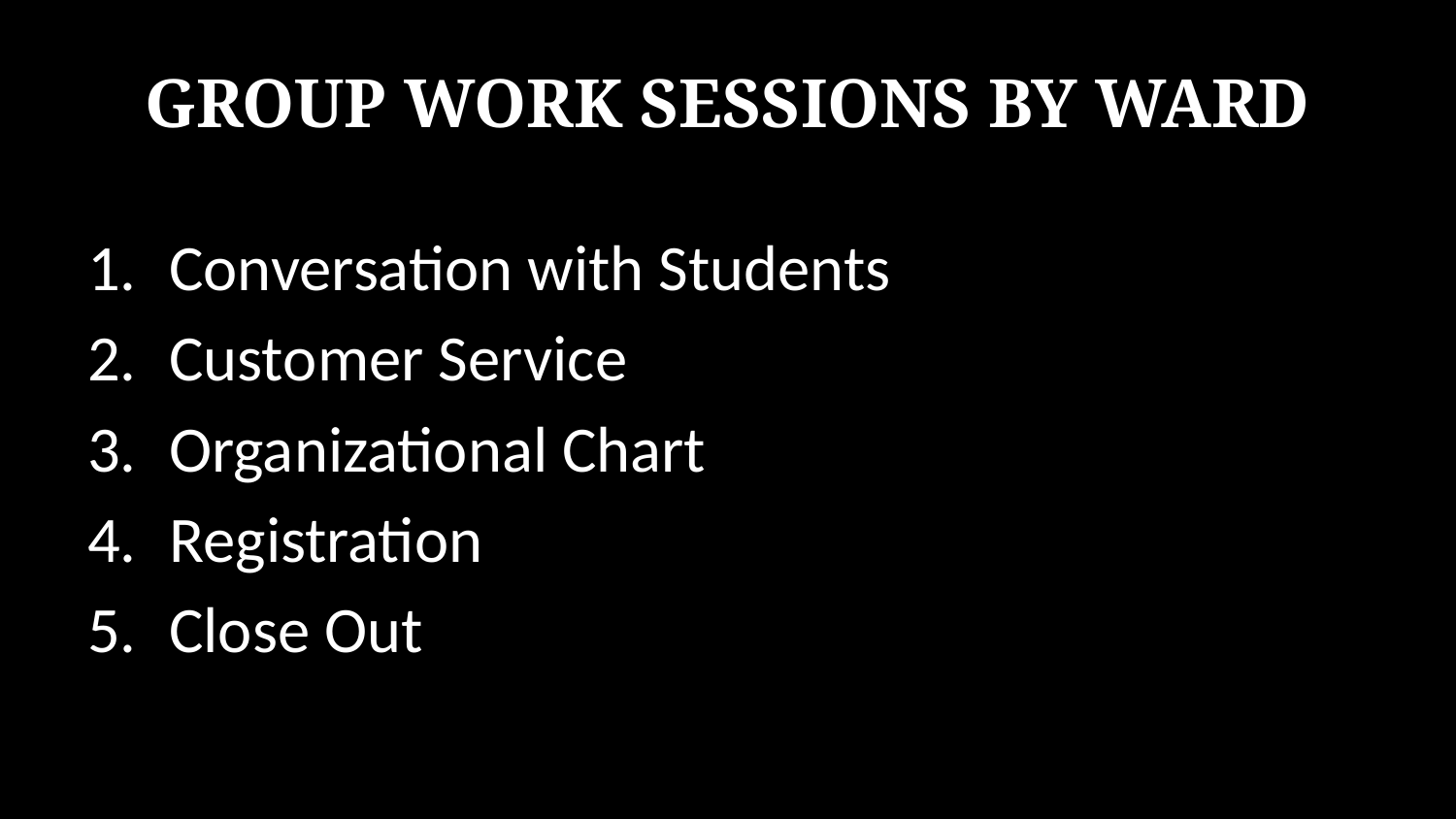

# Group Work Sessions by Ward
Conversation with Students
Customer Service
Organizational Chart
Registration
Close Out